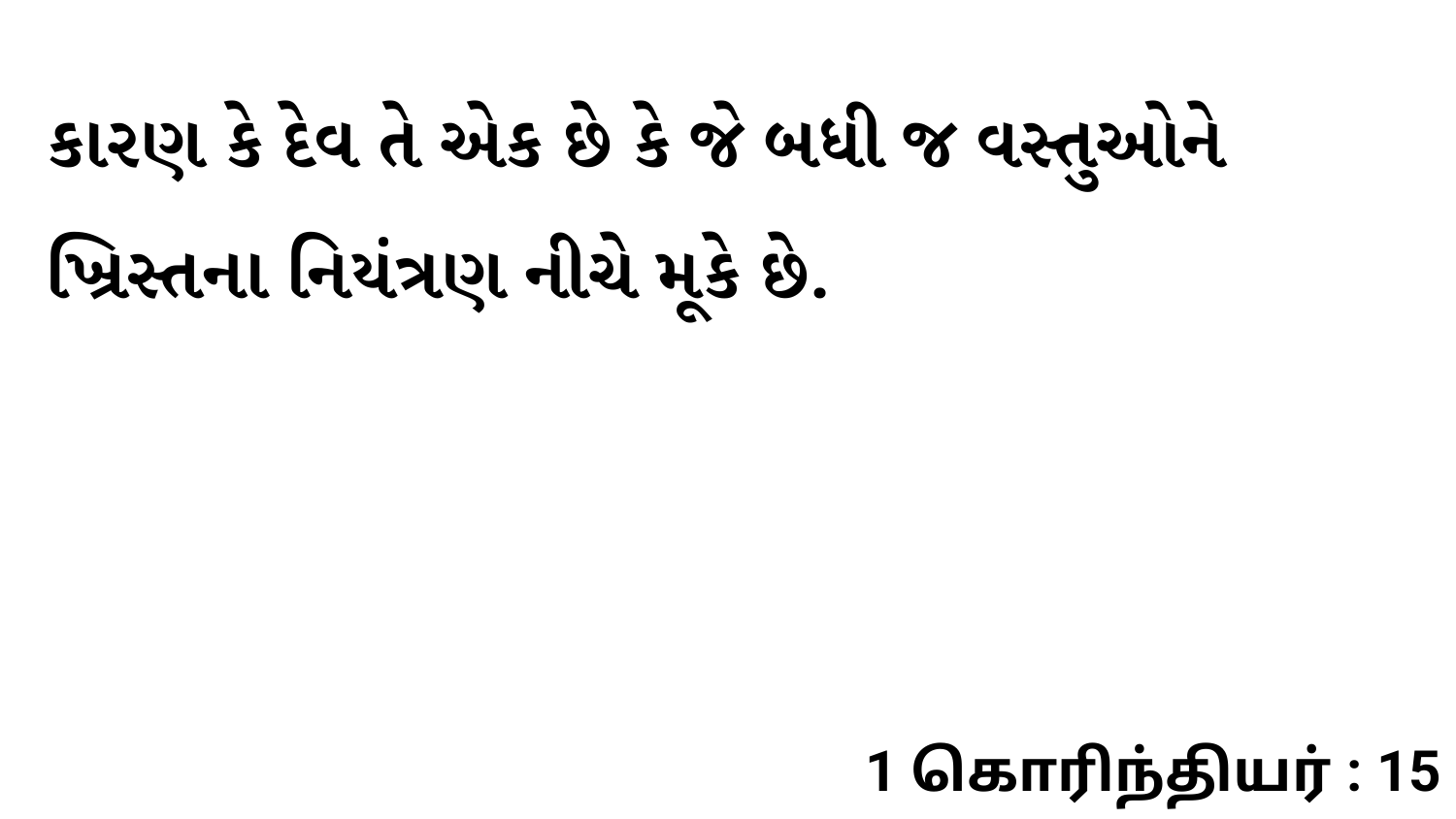

કારણ કે દેવ તે એક છે કે જે બધી જ વસ્તુઓને ખ્રિસ્તના નિયંત્રણ નીચે મૂકે છે.
1 கொரிந்தியர் : 15